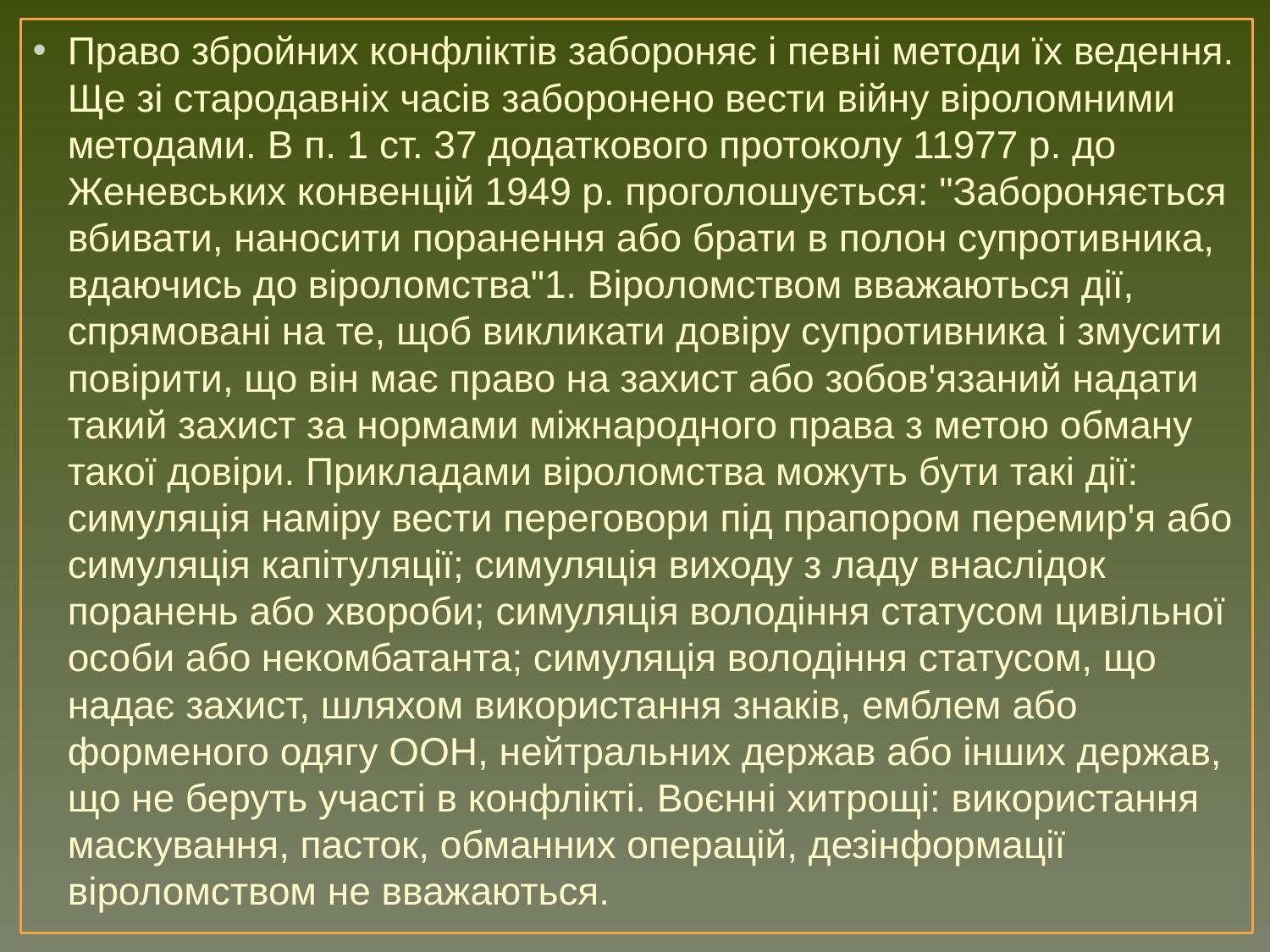

Право збройних конфліктів забороняє і певні методи їх ведення. Ще зі стародавніх часів заборонено вести війну віроломними методами. В п. 1 ст. 37 додаткового протоколу 11977 р. до Женевських конвенцій 1949 р. проголошується: "Забороняється вбивати, наносити поранення або брати в полон супротивника, вдаючись до віроломства"1. Віроломством вважаються дії, спрямовані на те, щоб викликати довіру супротивника і змусити повірити, що він має право на захист або зобов'язаний надати такий захист за нормами міжнародного права з метою обману такої довіри. Прикладами віроломства можуть бути такі дії: симуляція наміру вести переговори під прапором перемир'я або симуляція капітуляції; симуляція виходу з ладу внаслідок поранень або хвороби; симуляція володіння статусом цивільної особи або некомбатанта; симуляція володіння статусом, що надає захист, шляхом використання знаків, емблем або форменого одягу ООН, нейтральних держав або інших держав, що не беруть участі в конфлікті. Воєнні хитрощі: використання маскування, пасток, обманних операцій, дезінформації віроломством не вважаються.